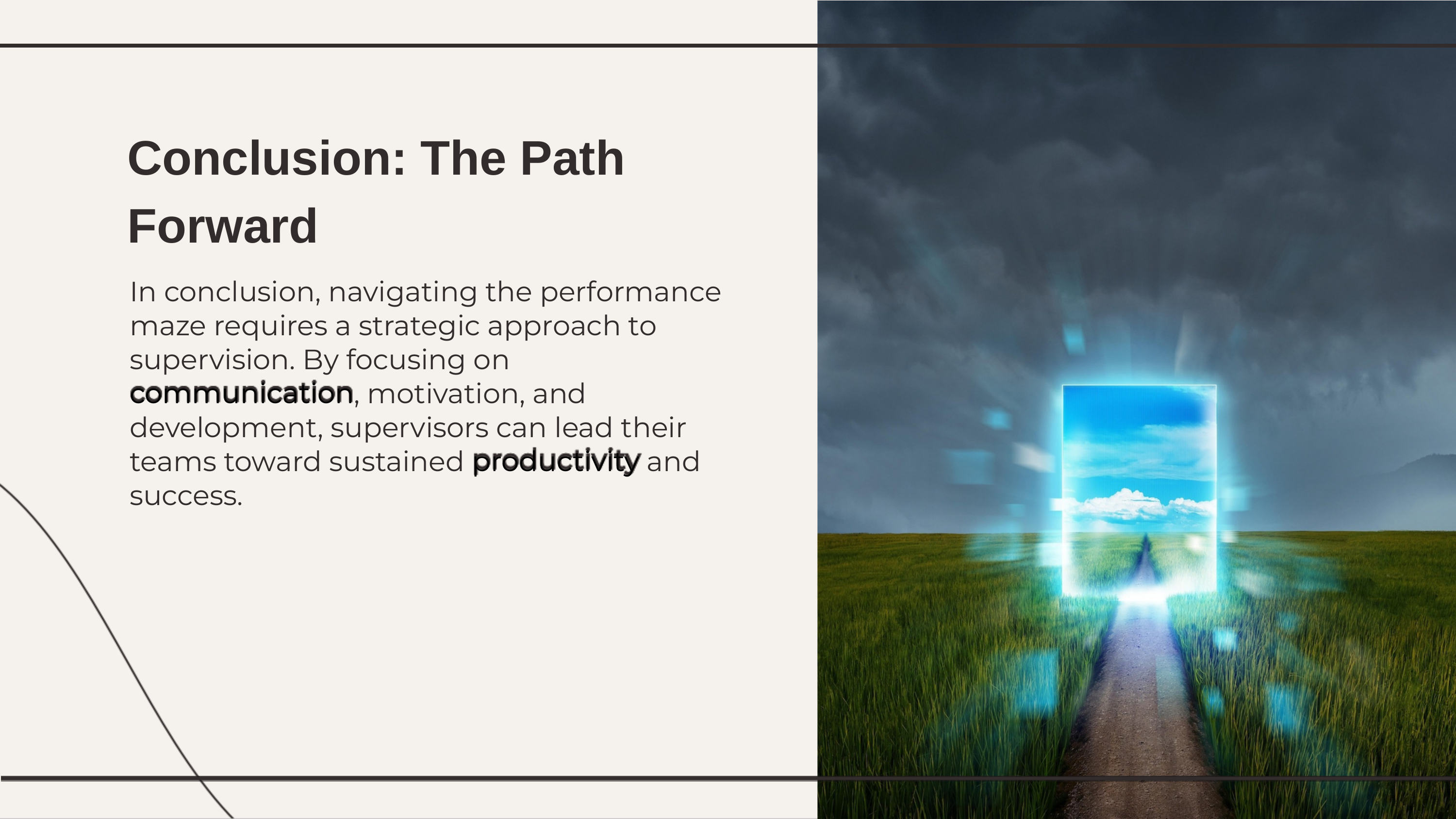

Conclusion: The Path Forward
In conclusion, navigating the performance maze requires a strategic approach to supervision. By focusing on communication, motivation, and development, supervisors can lead their teams toward sustained productivity and success.